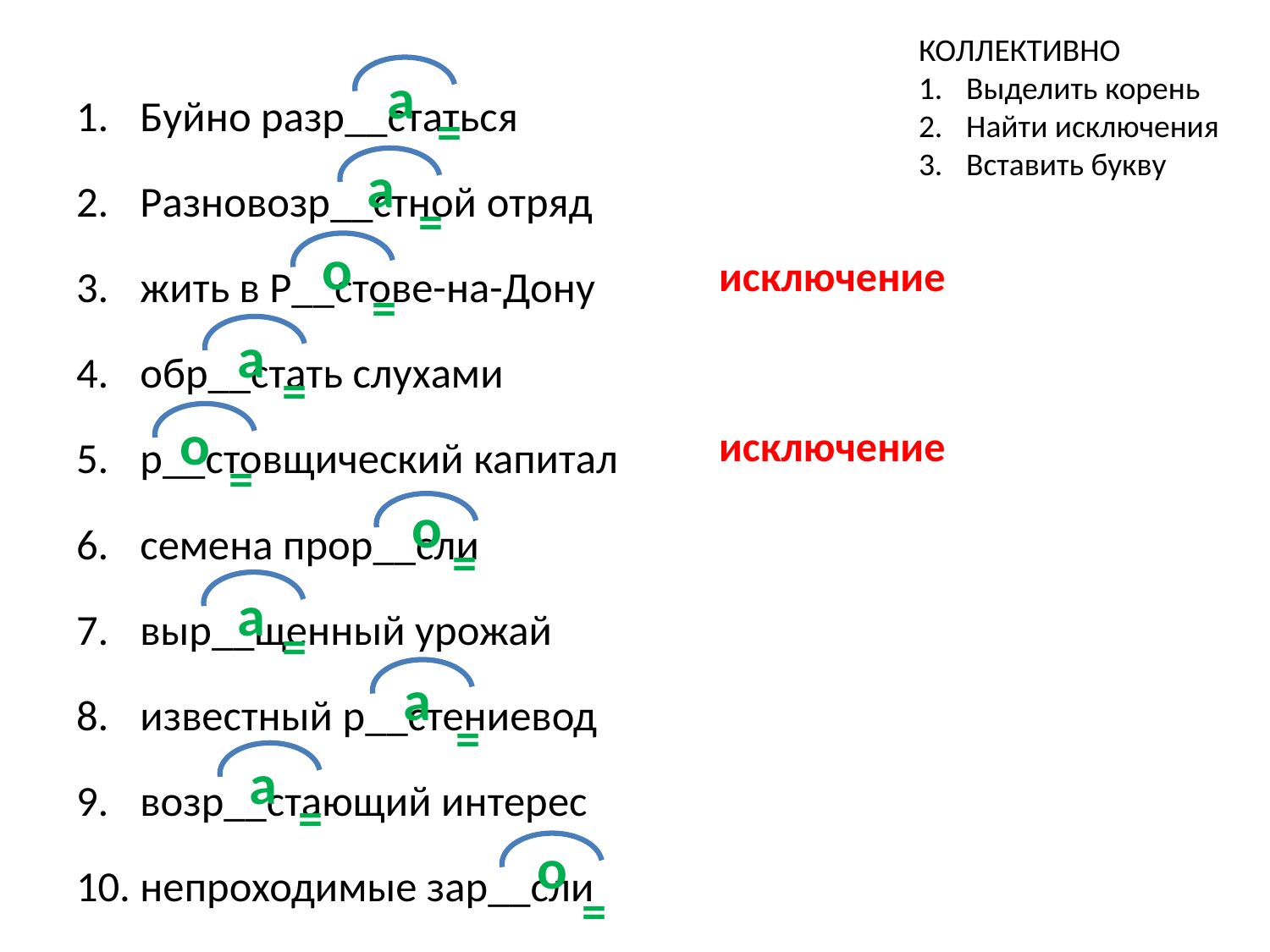

КОЛЛЕКТИВНО
Выделить корень
Найти исключения
Вставить букву
Буйно разр__статься
Разновозр__стной отряд
жить в Р__стове-на-Дону
обр__стать слухами
р__стовщический капитал
семена прор__сли
выр__щенный урожай
известный р__стениевод
возр__стающий интерес
непроходимые зар__сли

а

=
а

=
о

исключение
=
а

=
о

исключение
=
о

=

а
=
а

=
а

=
о

=